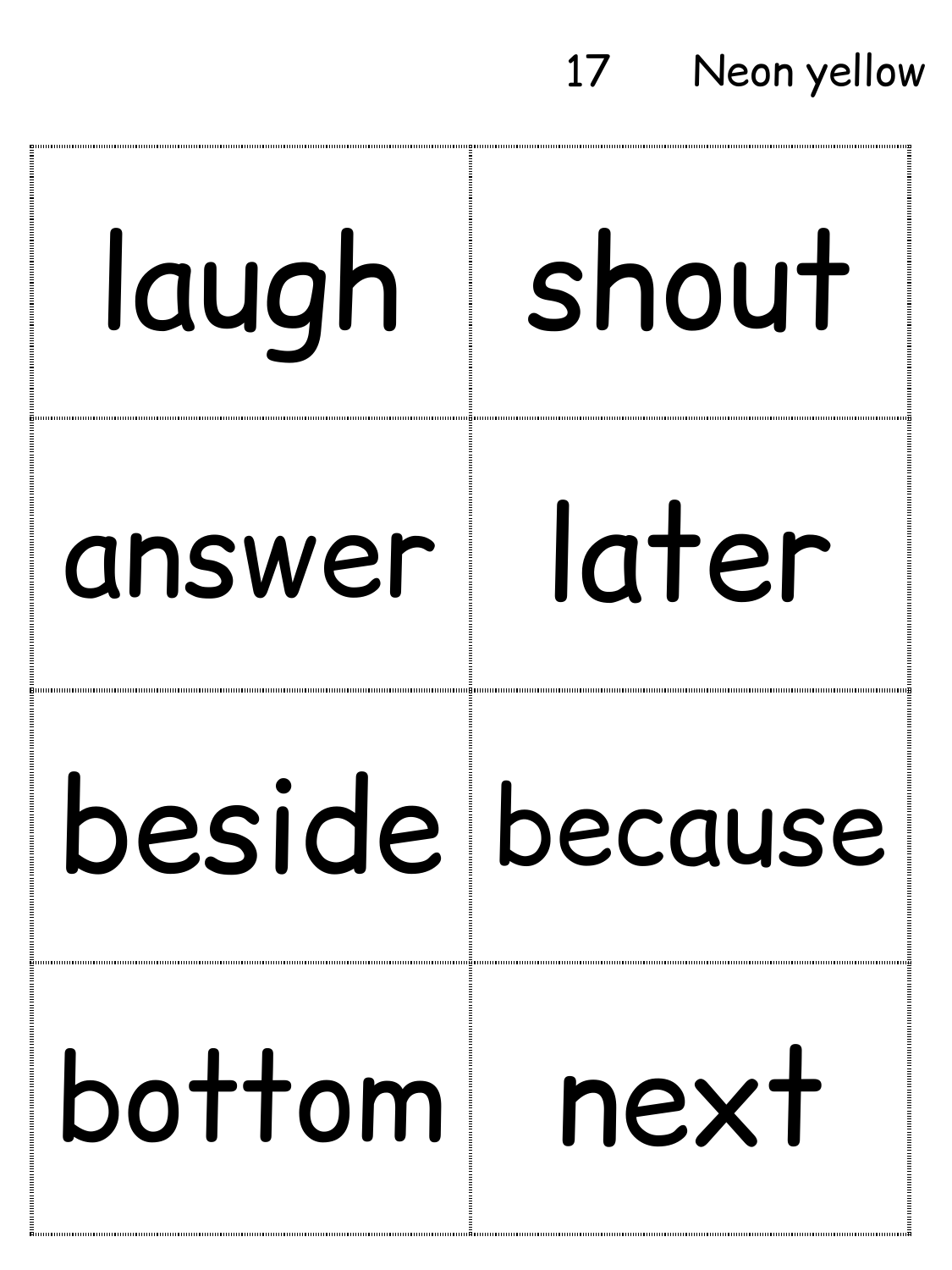

17	Neon yellow
| laugh | shout |
| --- | --- |
| answer | later |
| beside | because |
| bottom | next |